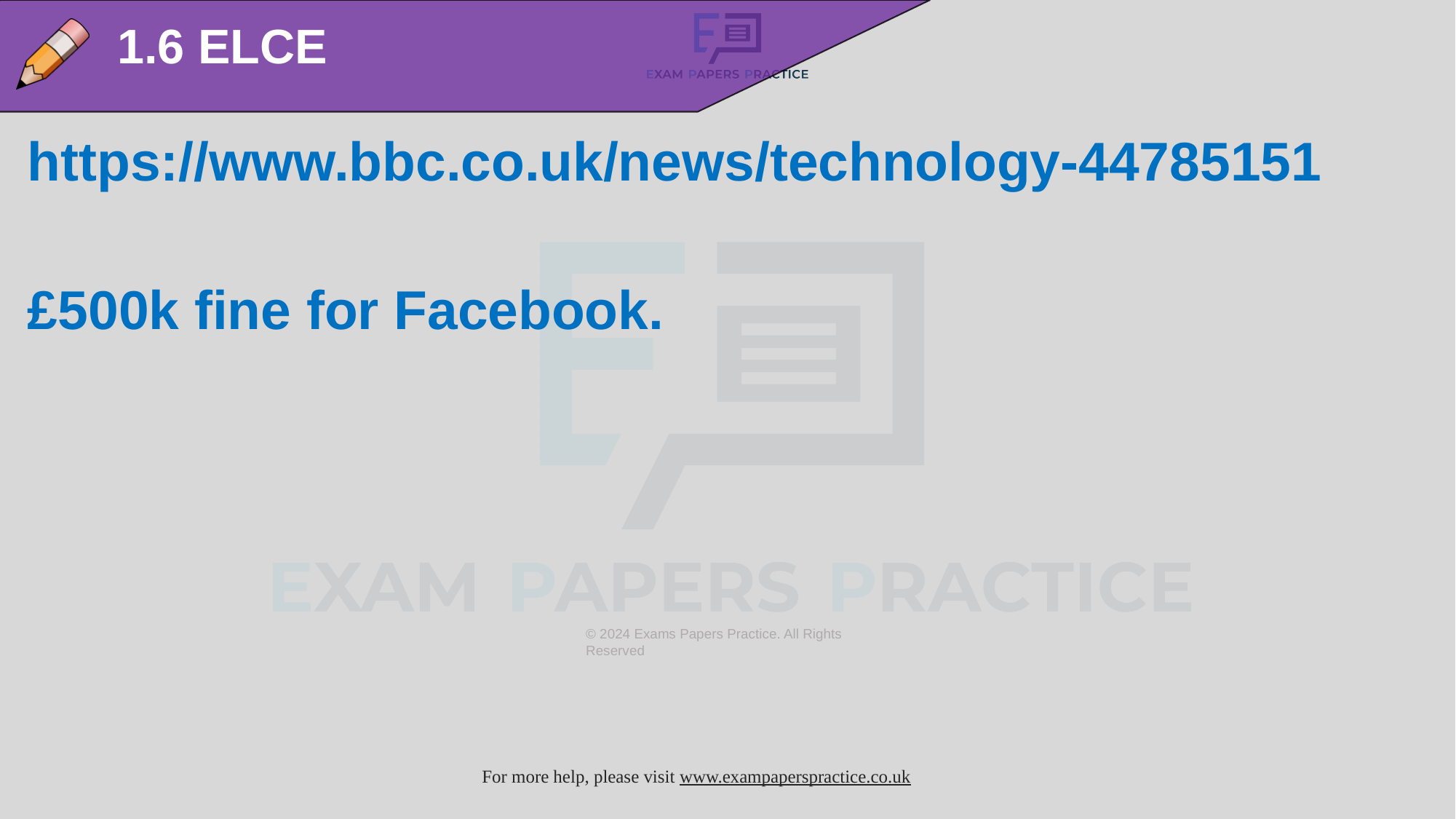

1.6 ELCE
https://www.bbc.co.uk/news/technology-44785151

£500k fine for Facebook.